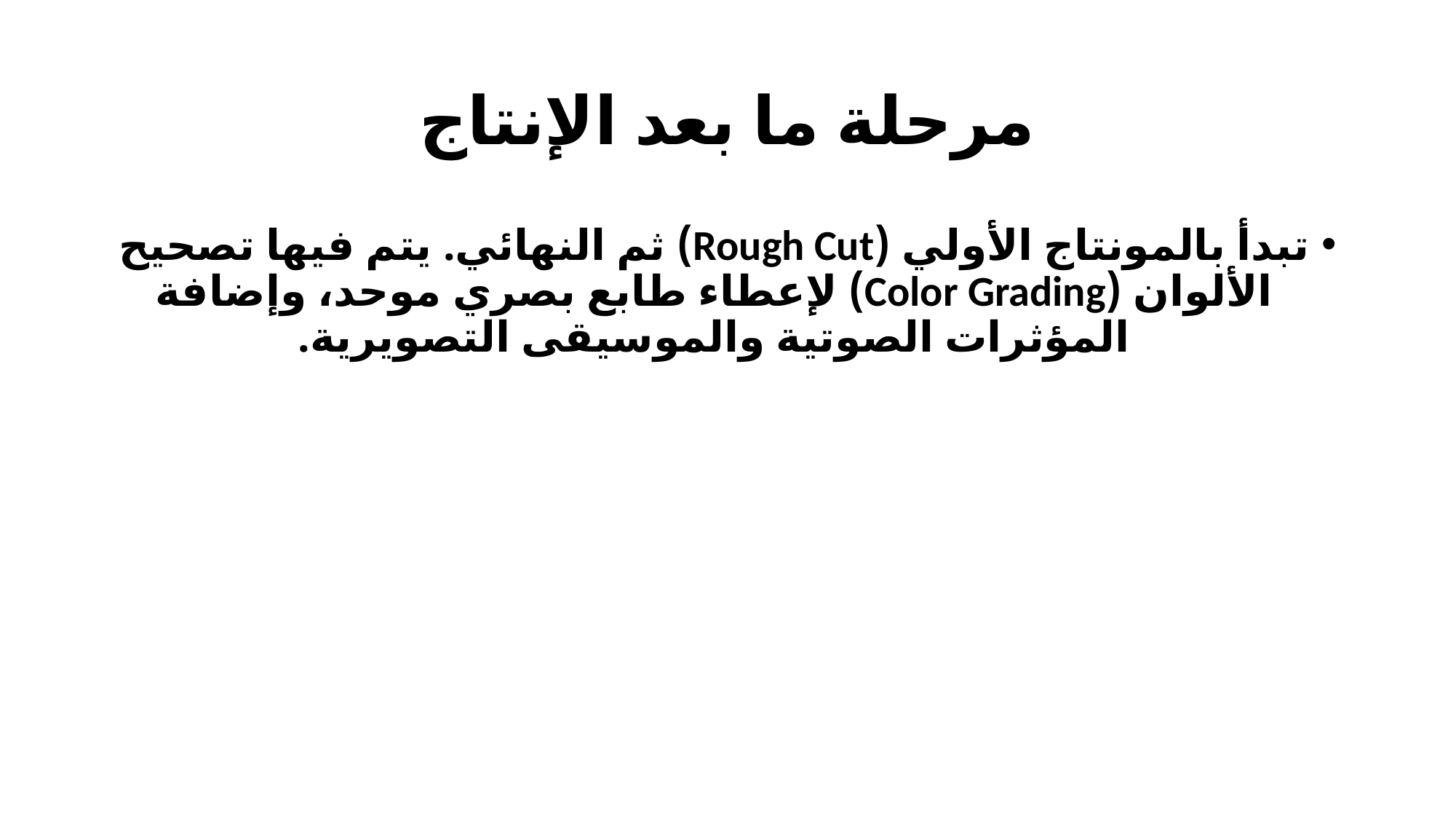

# مرحلة ما بعد الإنتاج
تبدأ بالمونتاج الأولي (Rough Cut) ثم النهائي. يتم فيها تصحيح الألوان (Color Grading) لإعطاء طابع بصري موحد، وإضافة المؤثرات الصوتية والموسيقى التصويرية.